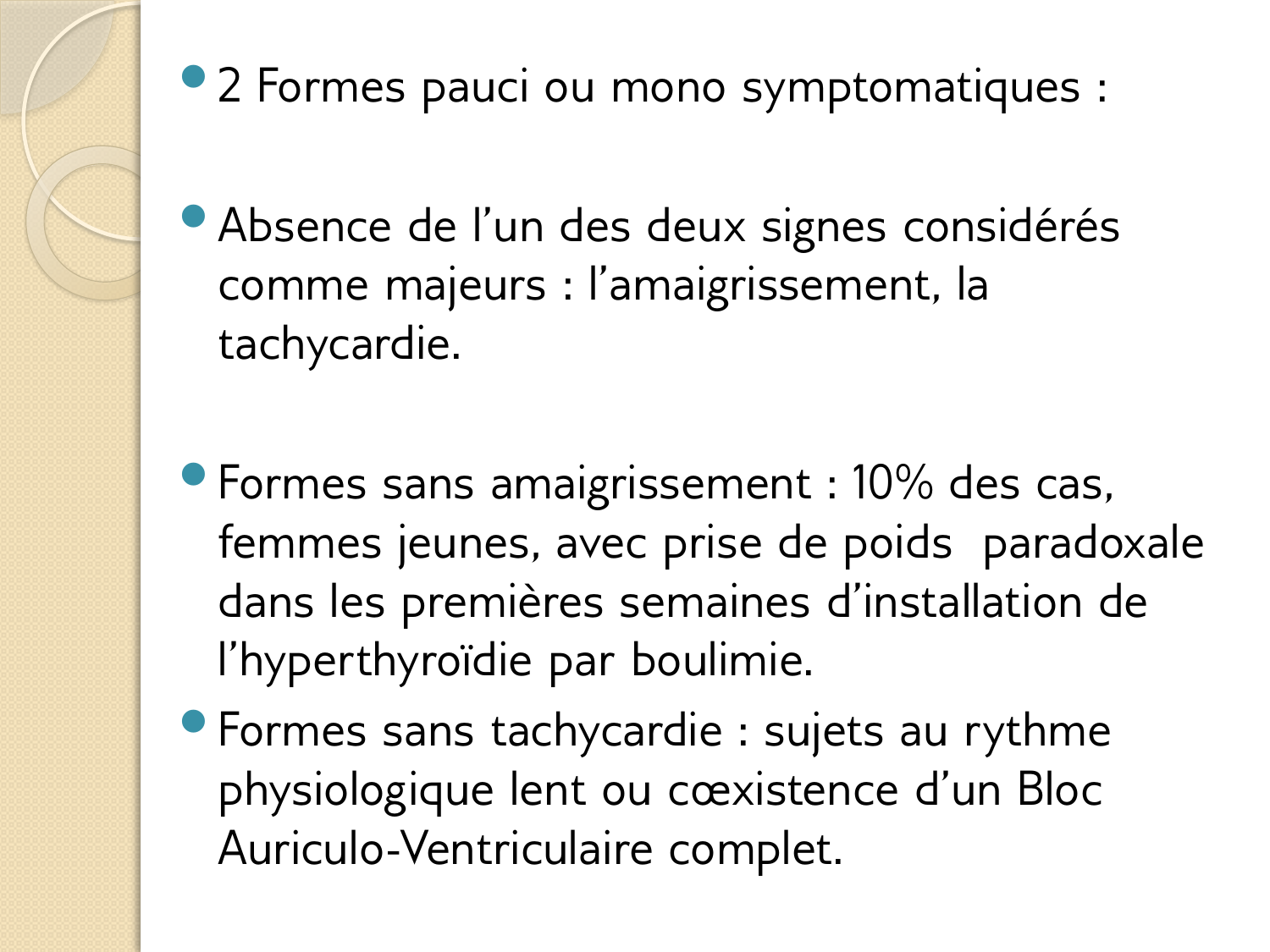

#
2 Formes pauci ou mono symptomatiques :

Absence de l’un des deux signes considérés comme majeurs : l’amaigrissement, la tachycardie.

Formes sans amaigrissement : 10% des cas,  femmes jeunes, avec prise de poids  paradoxale dans les premières semaines d’installation de l’hyperthyroïdie par boulimie.
Formes sans tachycardie : sujets au rythme physiologique lent ou coexistence d’un Bloc Auriculo-Ventriculaire complet.